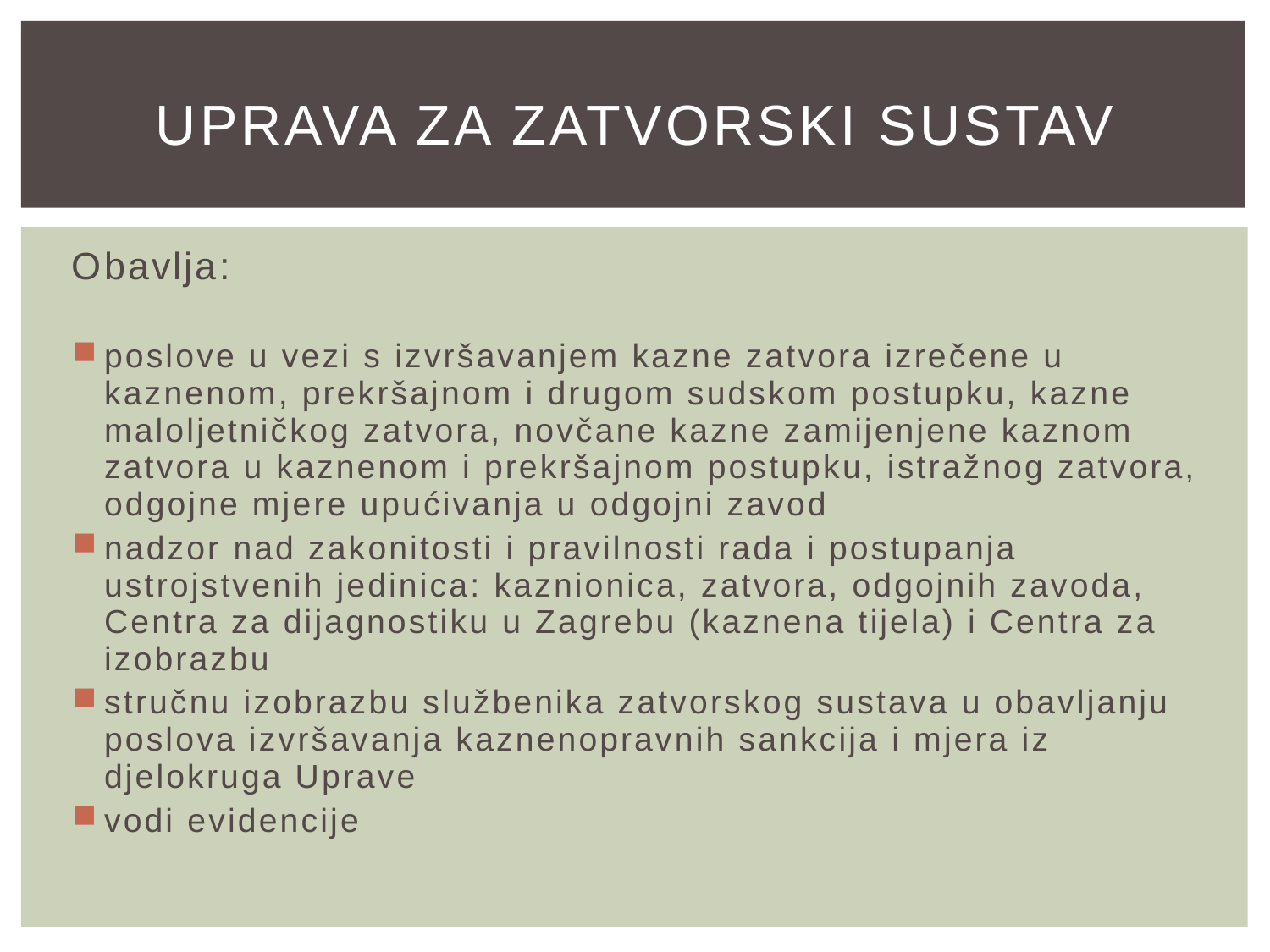

# Uprava za zatvorski sustav
Obavlja:

poslove u vezi s izvršavanjem kazne zatvora izrečene u kaznenom, prekršajnom i drugom sudskom postupku, kazne maloljetničkog zatvora, novčane kazne zamijenjene kaznom zatvora u kaznenom i prekršajnom postupku, istražnog zatvora, odgojne mjere upućivanja u odgojni zavod
nadzor nad zakonitosti i pravilnosti rada i postupanja ustrojstvenih jedinica: kaznionica, zatvora, odgojnih zavoda, Centra za dijagnostiku u Zagrebu (kaznena tijela) i Centra za izobrazbu
stručnu izobrazbu službenika zatvorskog sustava u obavljanju poslova izvršavanja kaznenopravnih sankcija i mjera iz djelokruga Uprave
vodi evidencije